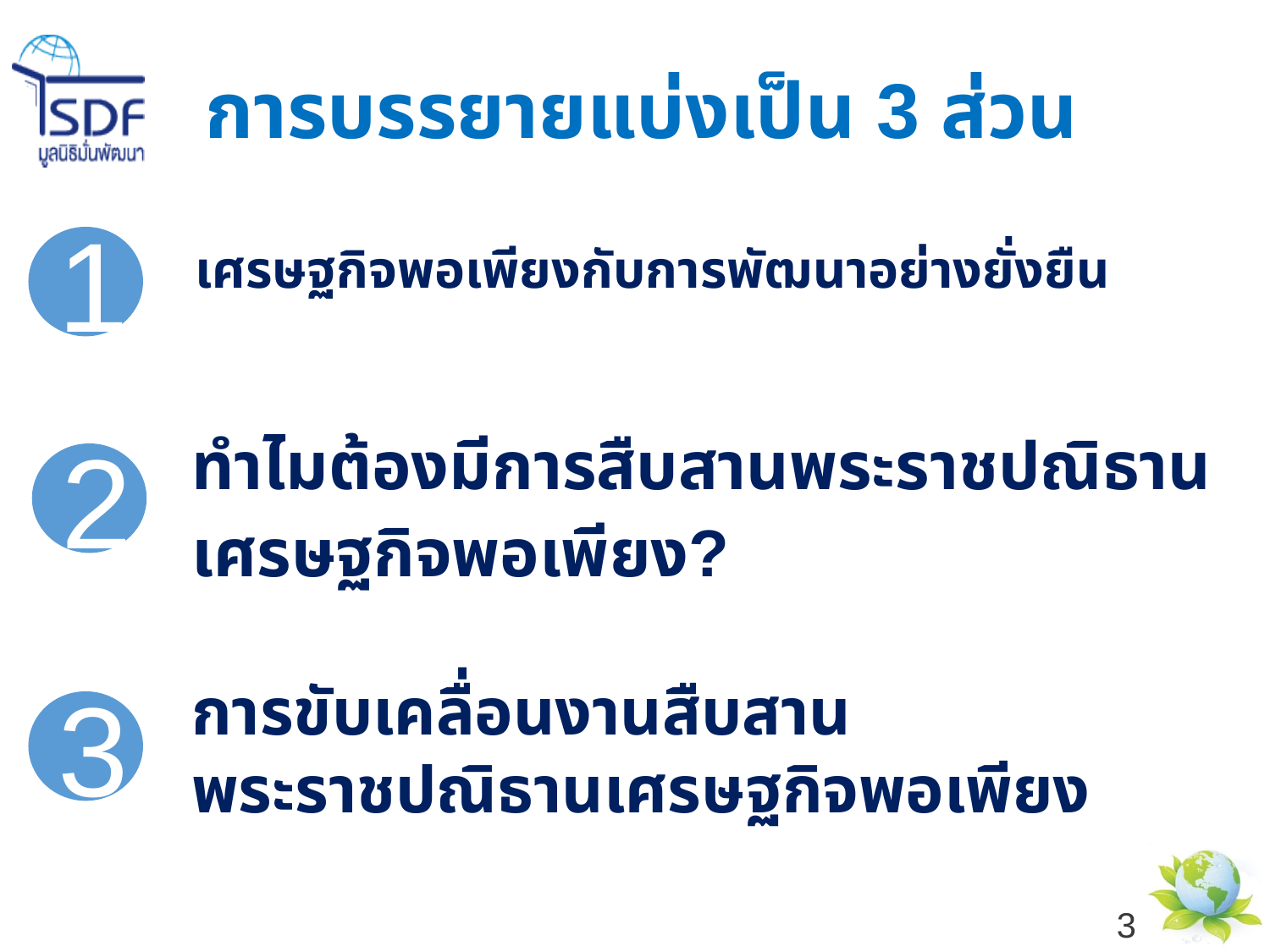

# การบรรยายแบ่งเป็น 3 ส่วน
1
เศรษฐกิจพอเพียงกับการพัฒนาอย่างยั่งยืน
ทำไมต้องมีการสืบสานพระราชปณิธาน
เศรษฐกิจพอเพียง?
2
การขับเคลื่อนงานสืบสาน
พระราชปณิธานเศรษฐกิจพอเพียง
3
3